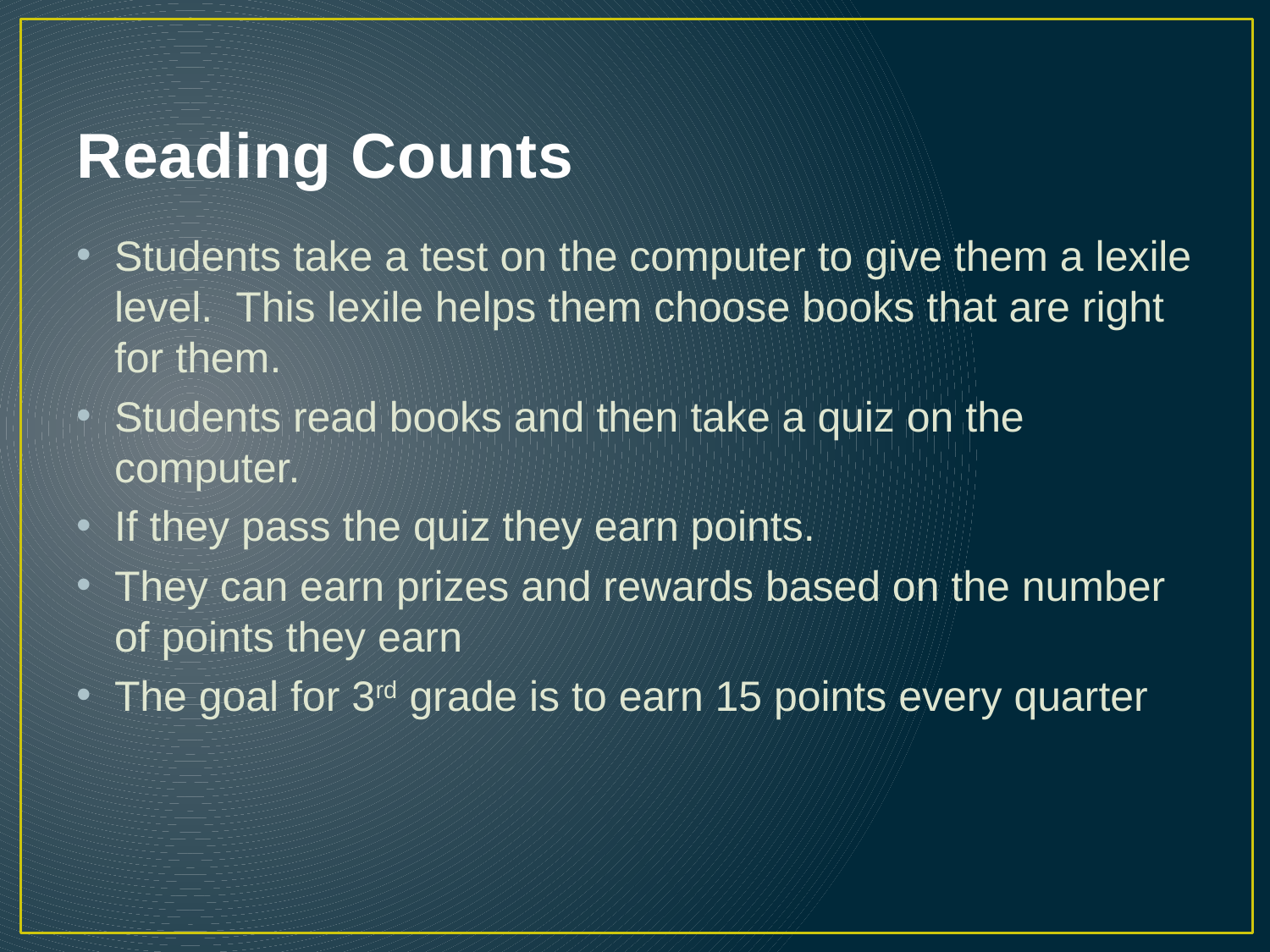

# Reading Counts
Students take a test on the computer to give them a lexile level.  This lexile helps them choose books that are right for them.
Students read books and then take a quiz on the computer.
If they pass the quiz they earn points.
They can earn prizes and rewards based on the number of points they earn
The goal for 3rd grade is to earn 15 points every quarter